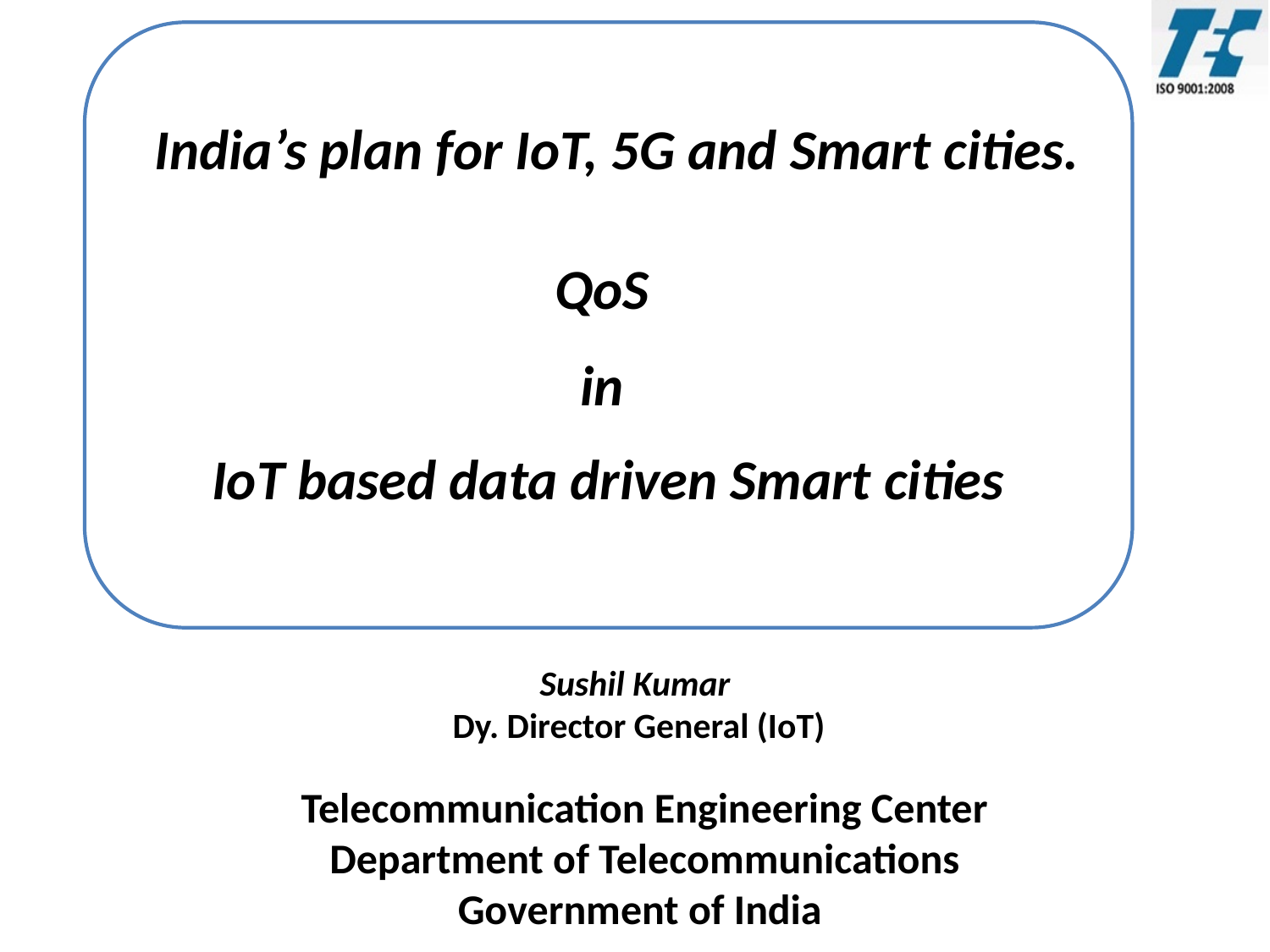

India’s plan for IoT, 5G and Smart cities.

QoS

in

IoT based data driven Smart cities

Sushil Kumar
  Dy. Director General (IoT)
Telecommunication Engineering Center
Department of Telecommunications
Government of India